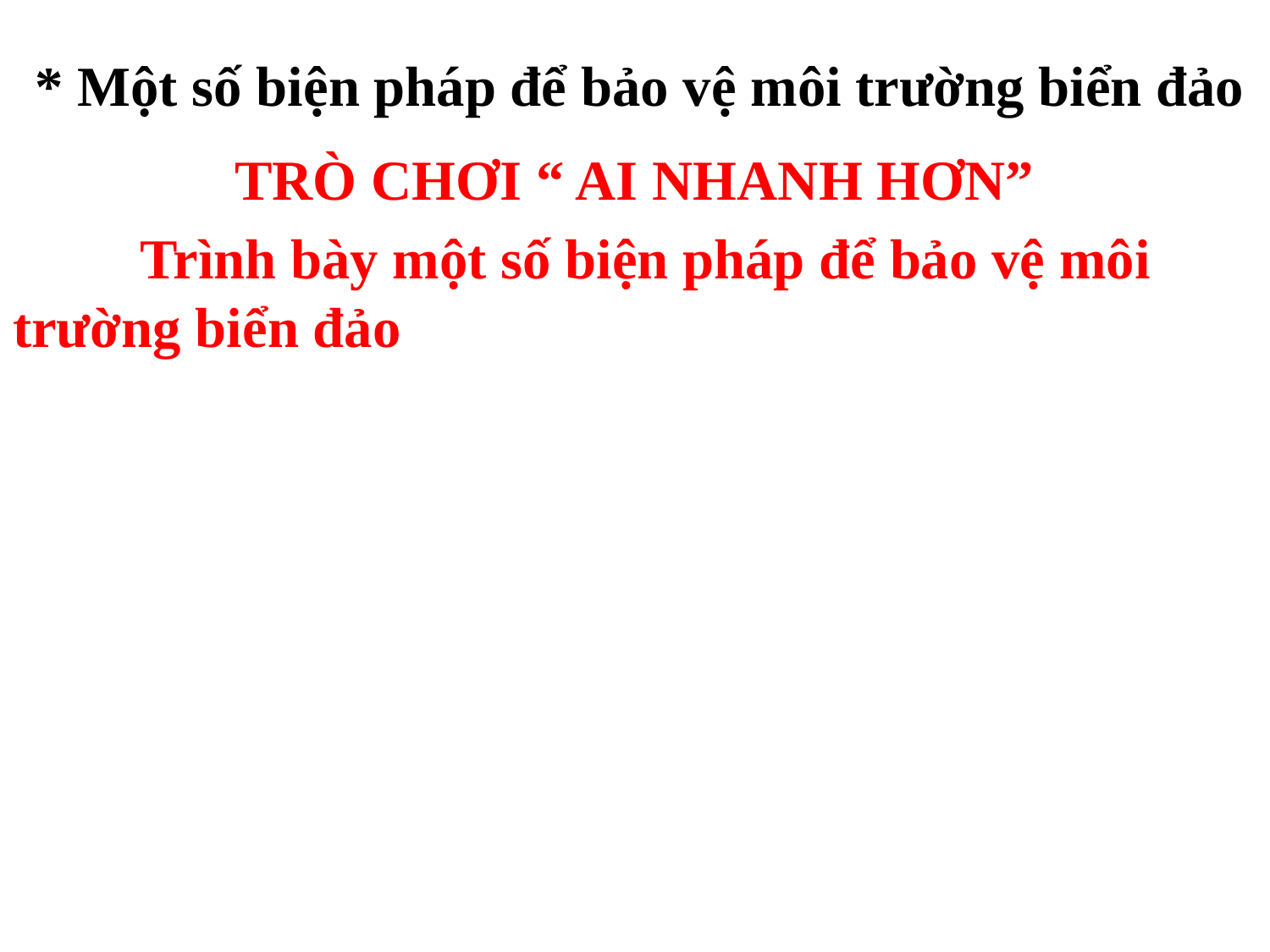

# * Một số biện pháp để bảo vệ môi trường biển đảo
TRÒ CHƠI “ AI NHANH HƠN”
	Trình bày một số biện pháp để bảo vệ môi trường biển đảo